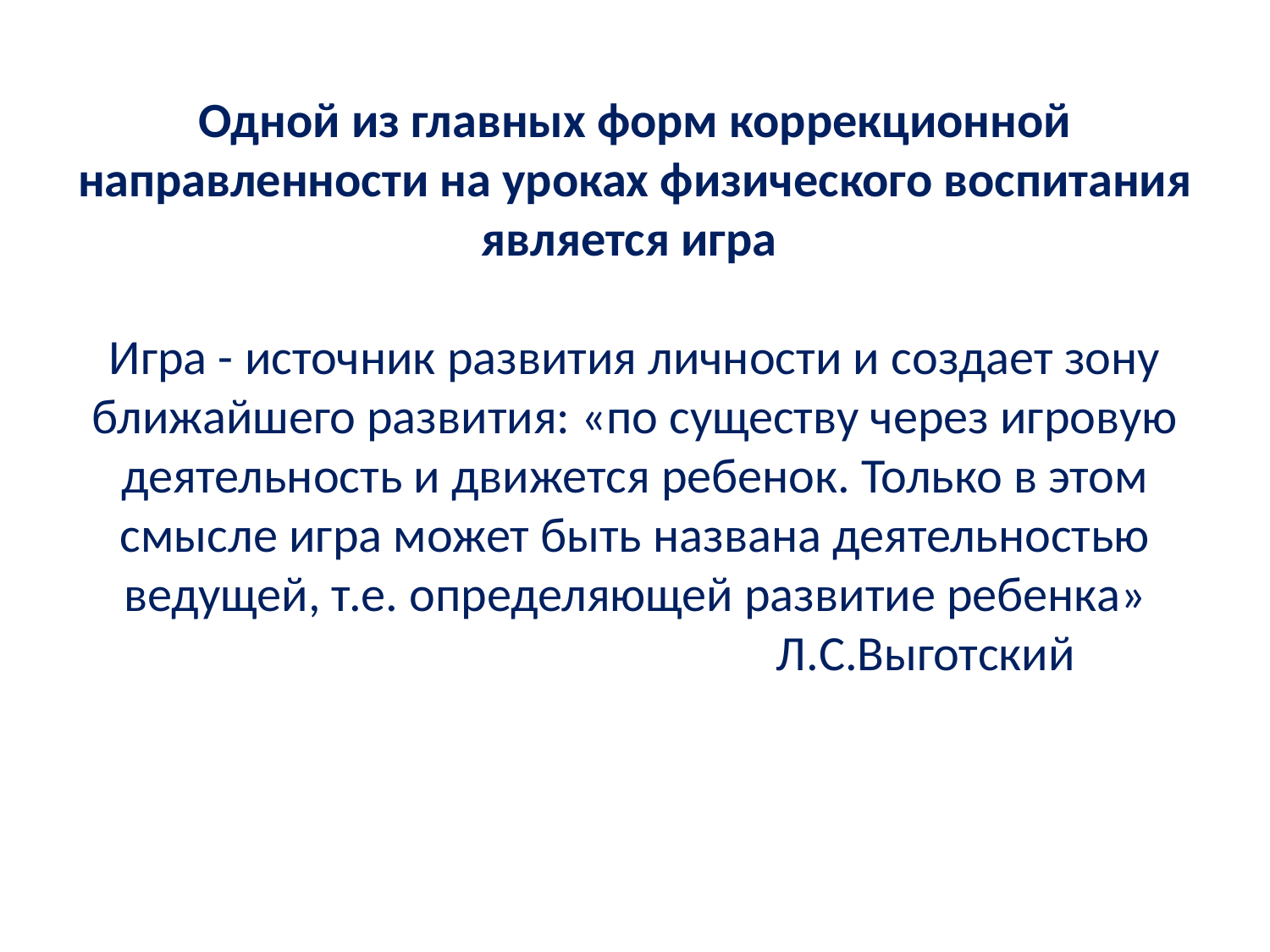

# Одной из главных форм коррекционной направленности на уроках физического воспитания является игра Игра - источник развития личности и создает зону ближайшего развития: «по существу через игровую деятельность и движется ребенок. Только в этом смысле игра может быть названа деятельностью ведущей, т.е. определяющей развитие ребенка» Л.С.Выготский